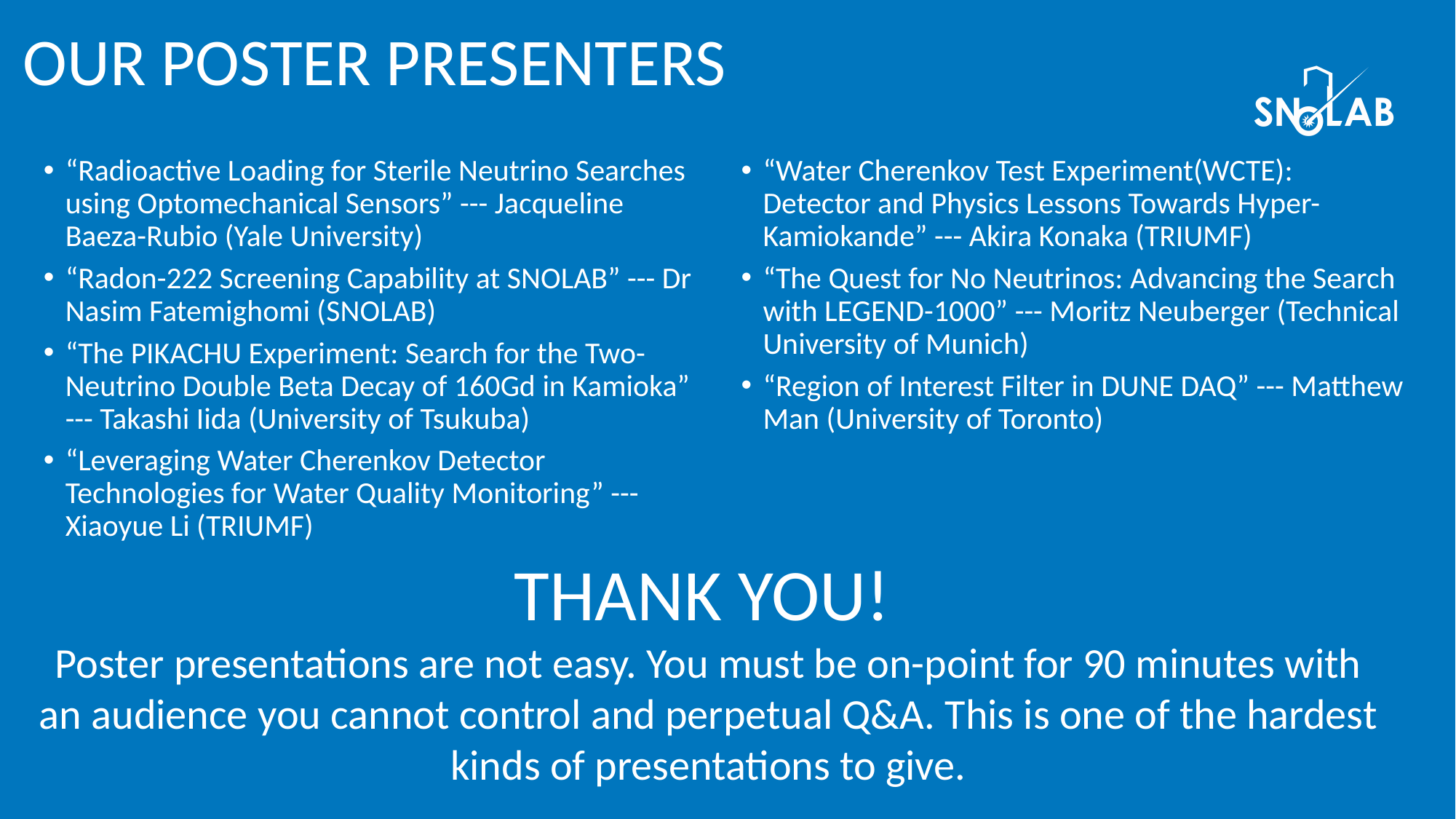

OUR POSTER PRESENTERS
“Radioactive Loading for Sterile Neutrino Searches using Optomechanical Sensors” --- Jacqueline Baeza-Rubio (Yale University)
“Radon-222 Screening Capability at SNOLAB” --- Dr Nasim Fatemighomi (SNOLAB)
“The PIKACHU Experiment: Search for the Two-Neutrino Double Beta Decay of 160Gd in Kamioka” --- Takashi Iida (University of Tsukuba)
“Leveraging Water Cherenkov Detector Technologies for Water Quality Monitoring” --- Xiaoyue Li (TRIUMF)
“Water Cherenkov Test Experiment(WCTE): Detector and Physics Lessons Towards Hyper-Kamiokande” --- Akira Konaka (TRIUMF)
“The Quest for No Neutrinos: Advancing the Search with LEGEND-1000” --- Moritz Neuberger (Technical University of Munich)
“Region of Interest Filter in DUNE DAQ” --- Matthew Man (University of Toronto)
THANK YOU!
Poster presentations are not easy. You must be on-point for 90 minutes with an audience you cannot control and perpetual Q&A. This is one of the hardest kinds of presentations to give.